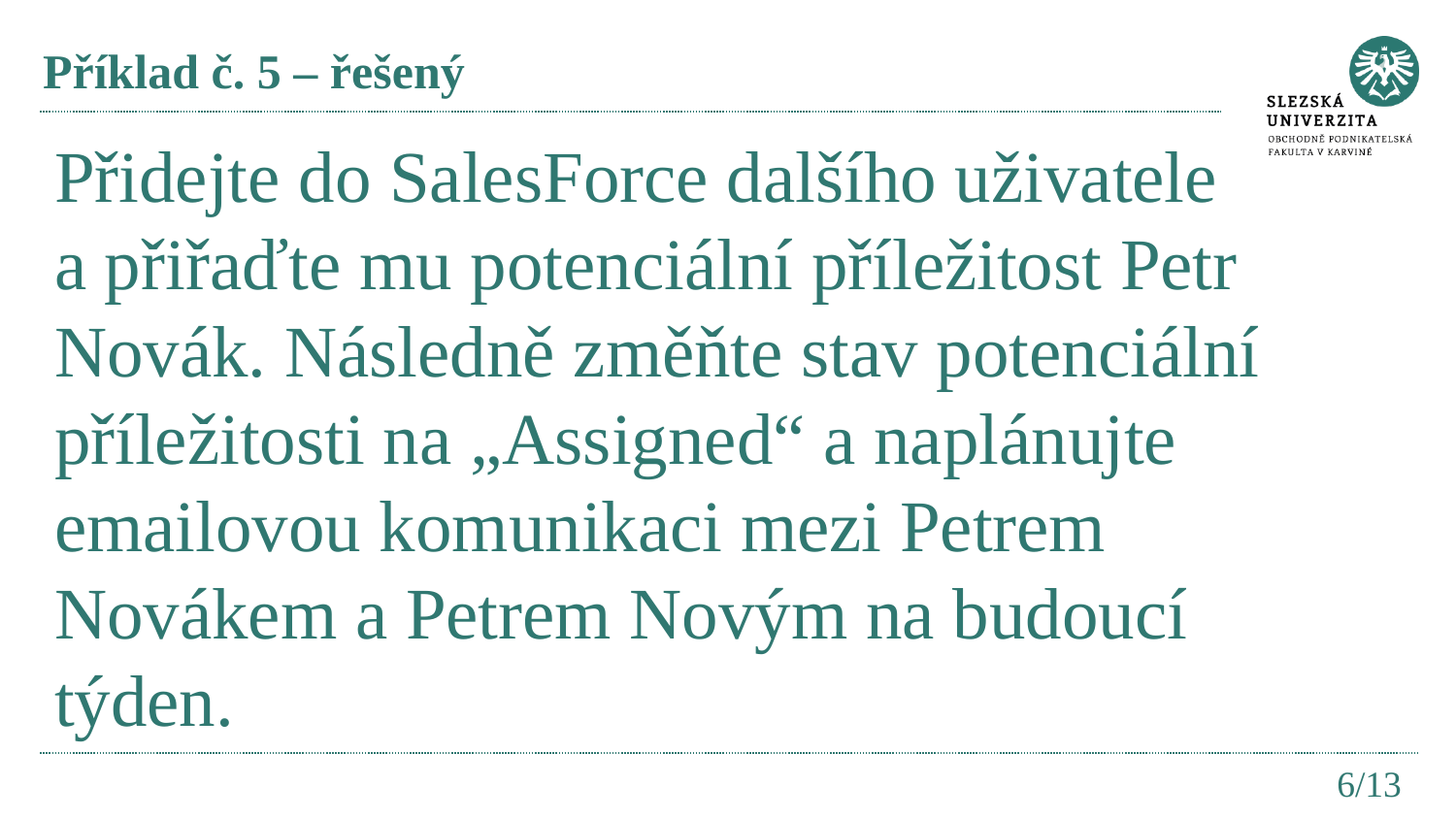

# Příklad č. 5 – řešený
Přidejte do SalesForce dalšího uživatele a přiřaďte mu potenciální příležitost Petr Novák. Následně změňte stav potenciální příležitosti na „Assigned“ a naplánujte emailovou komunikaci mezi Petrem Novákem a Petrem Novým na budoucí týden.
6/13